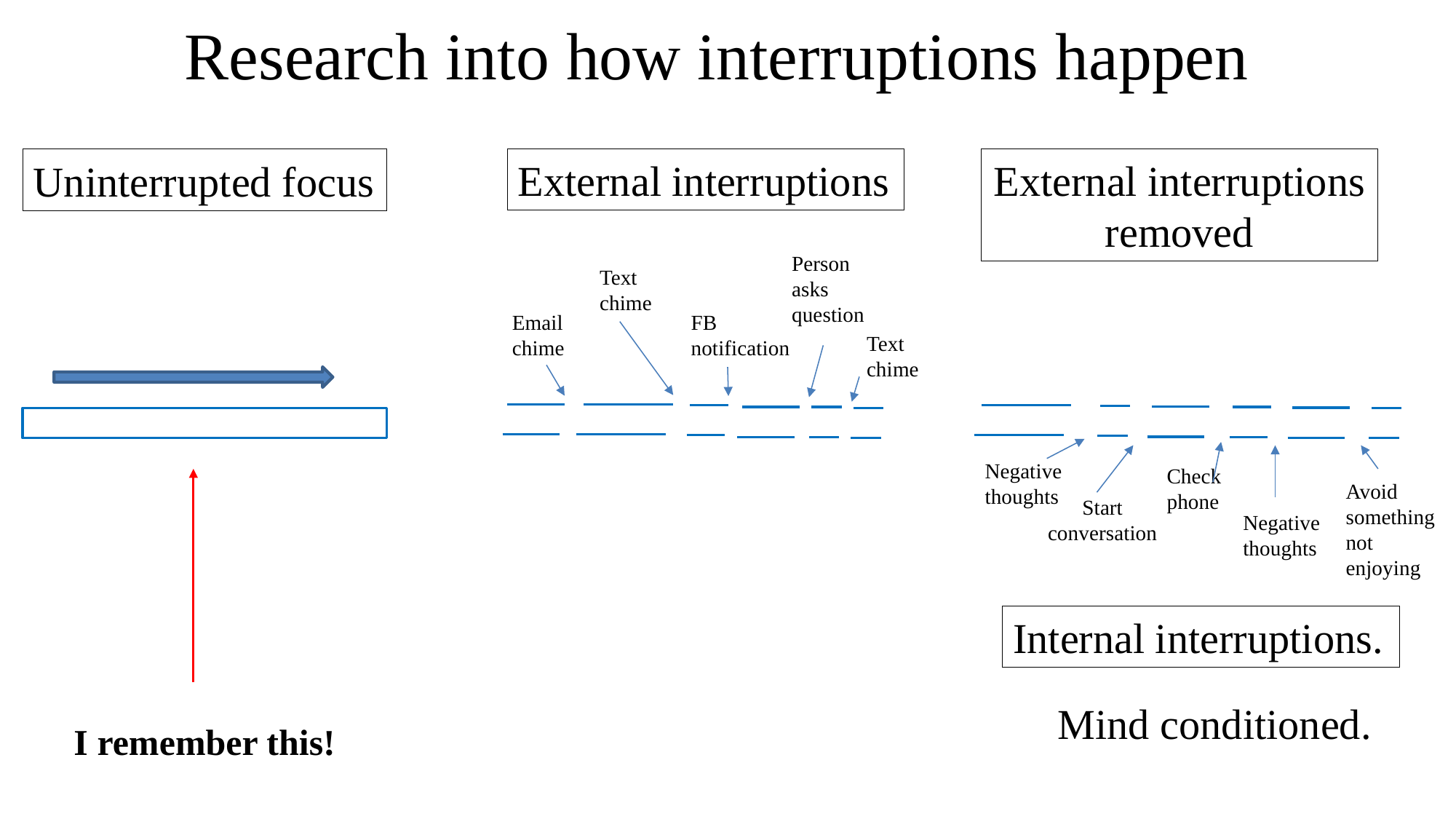

# Research into how interruptions happen
External interruptions
External interruptions removed
Uninterrupted focus
Person asks question
Text chime
Email chime
FB notification
Text chime

Negative thoughts
Check phone
Avoid something not enjoying
Start conversation
Negative thoughts
Internal interruptions.
Mind conditioned.
I remember this!